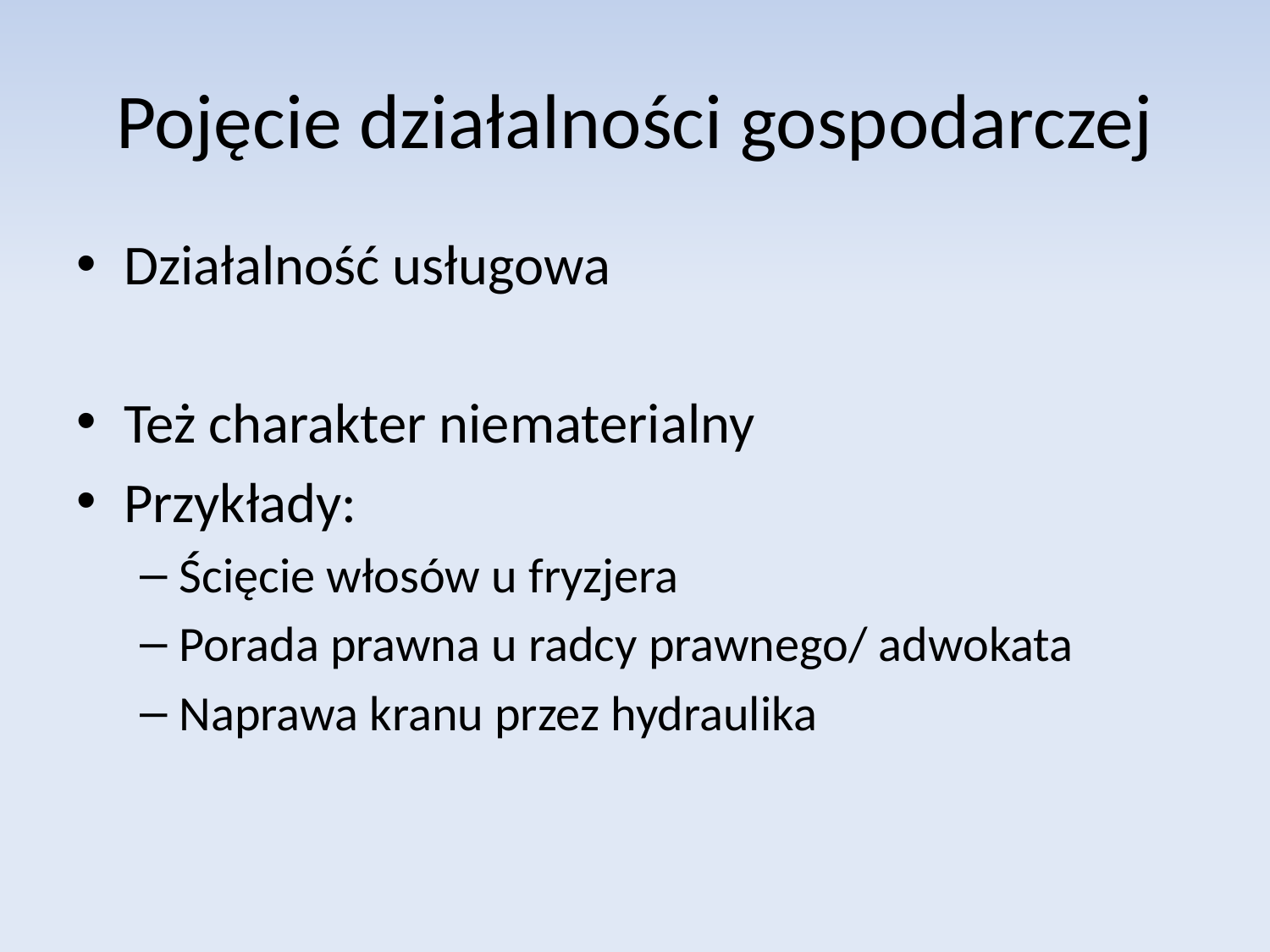

# Pojęcie działalności gospodarczej
Działalność usługowa

Też charakter niematerialny
Przykłady:
Ścięcie włosów u fryzjera
Porada prawna u radcy prawnego/ adwokata
Naprawa kranu przez hydraulika